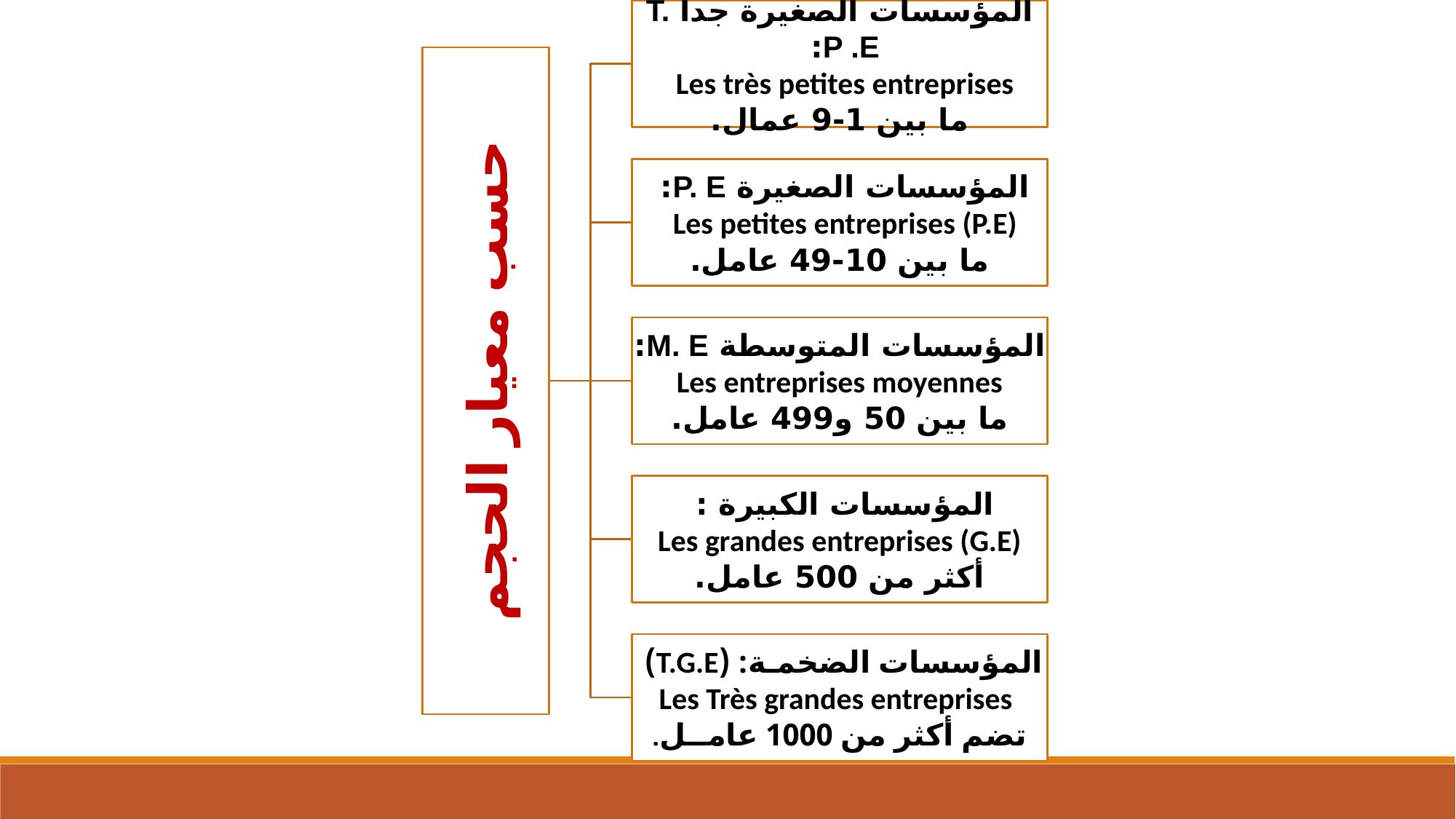

حسب معيار الحجم
المؤسسات الصغيرة جدا T. P .E:
Les très petites entreprises
ما بين 1-9 عمال.
المؤسسات الصغيرة P. E:
Les petites entreprises (P.E)
ما بين 10-49 عامل.
المؤسسات المتوسطة M. E:
Les entreprises moyennes
ما بين 50 و499 عامل.
المؤسسات الكبيرة :
Les grandes entreprises (G.E)
أكثر من 500 عامل.
المؤسسات الضخمـة: (T.G.E)
 Les Très grandes entreprises تضم أكثر من 1000 عامــل.